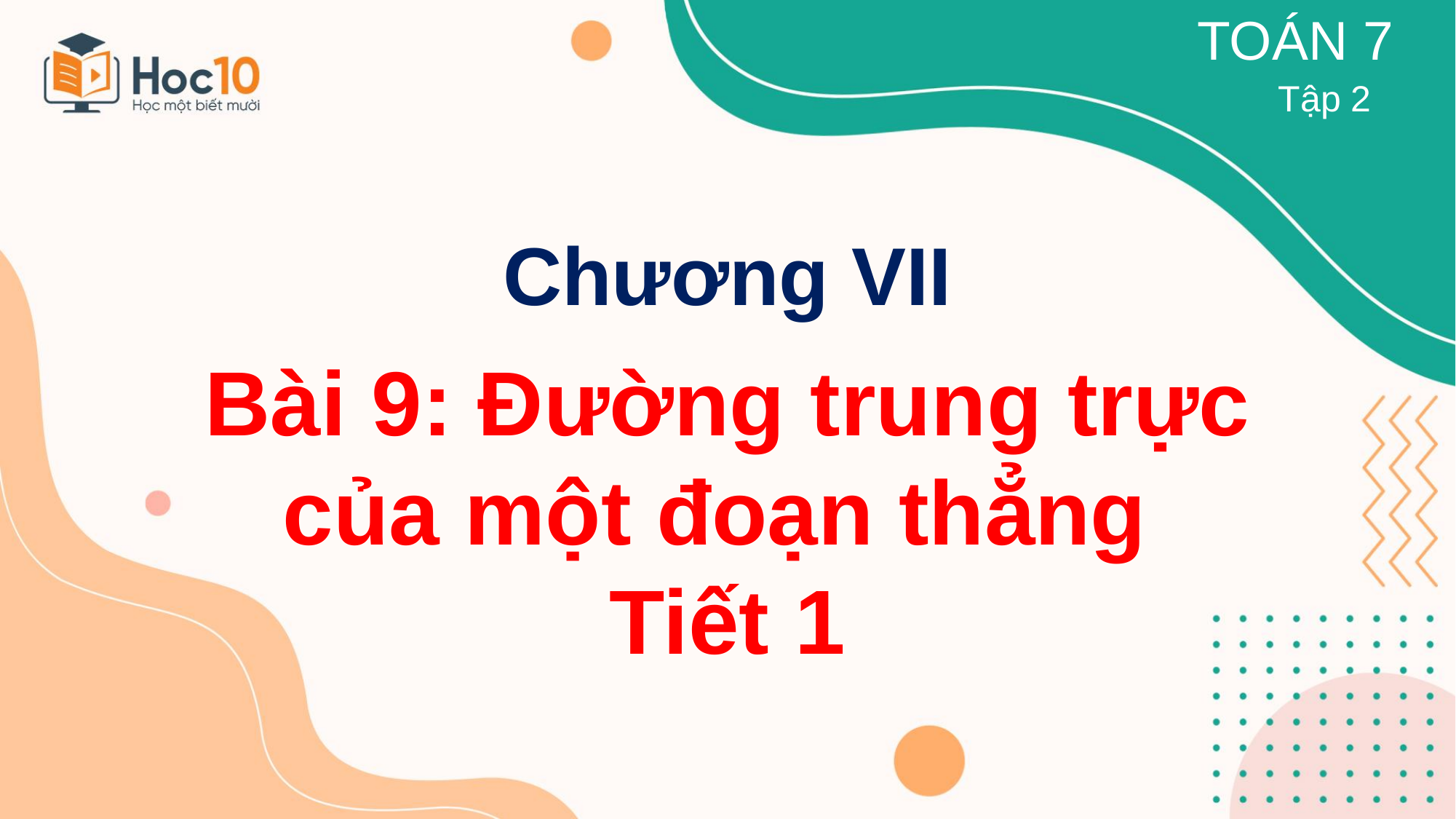

TOÁN 7
Tập 2
Chương VII
Bài 9: Đường trung trực của một đoạn thẳng
Tiết 1